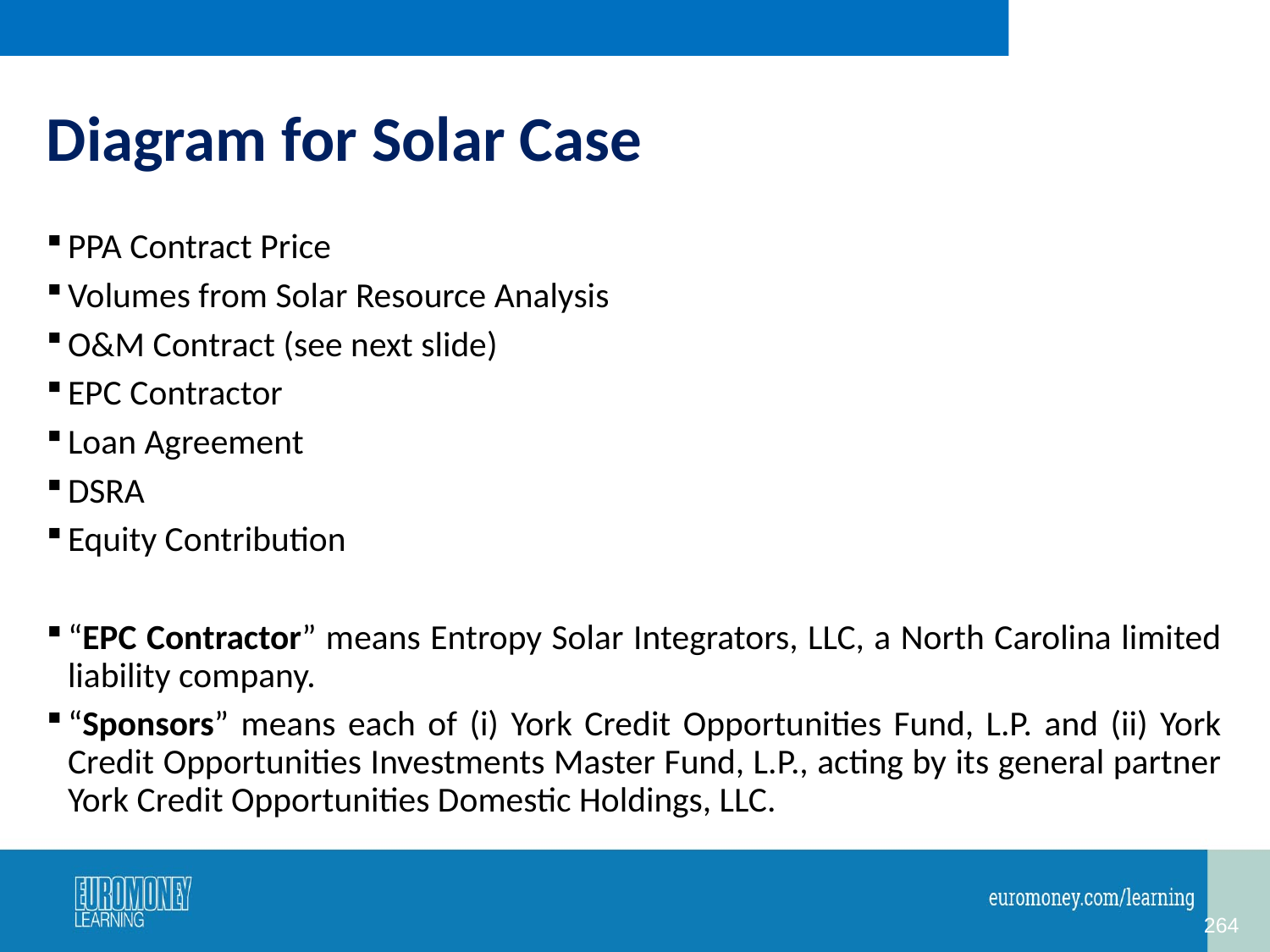

# Diagram for Solar Case
PPA Contract Price
Volumes from Solar Resource Analysis
O&M Contract (see next slide)
EPC Contractor
Loan Agreement
DSRA
Equity Contribution

“EPC Contractor” means Entropy Solar Integrators, LLC, a North Carolina limited liability company.
“Sponsors” means each of (i) York Credit Opportunities Fund, L.P. and (ii) York Credit Opportunities Investments Master Fund, L.P., acting by its general partner York Credit Opportunities Domestic Holdings, LLC.

264